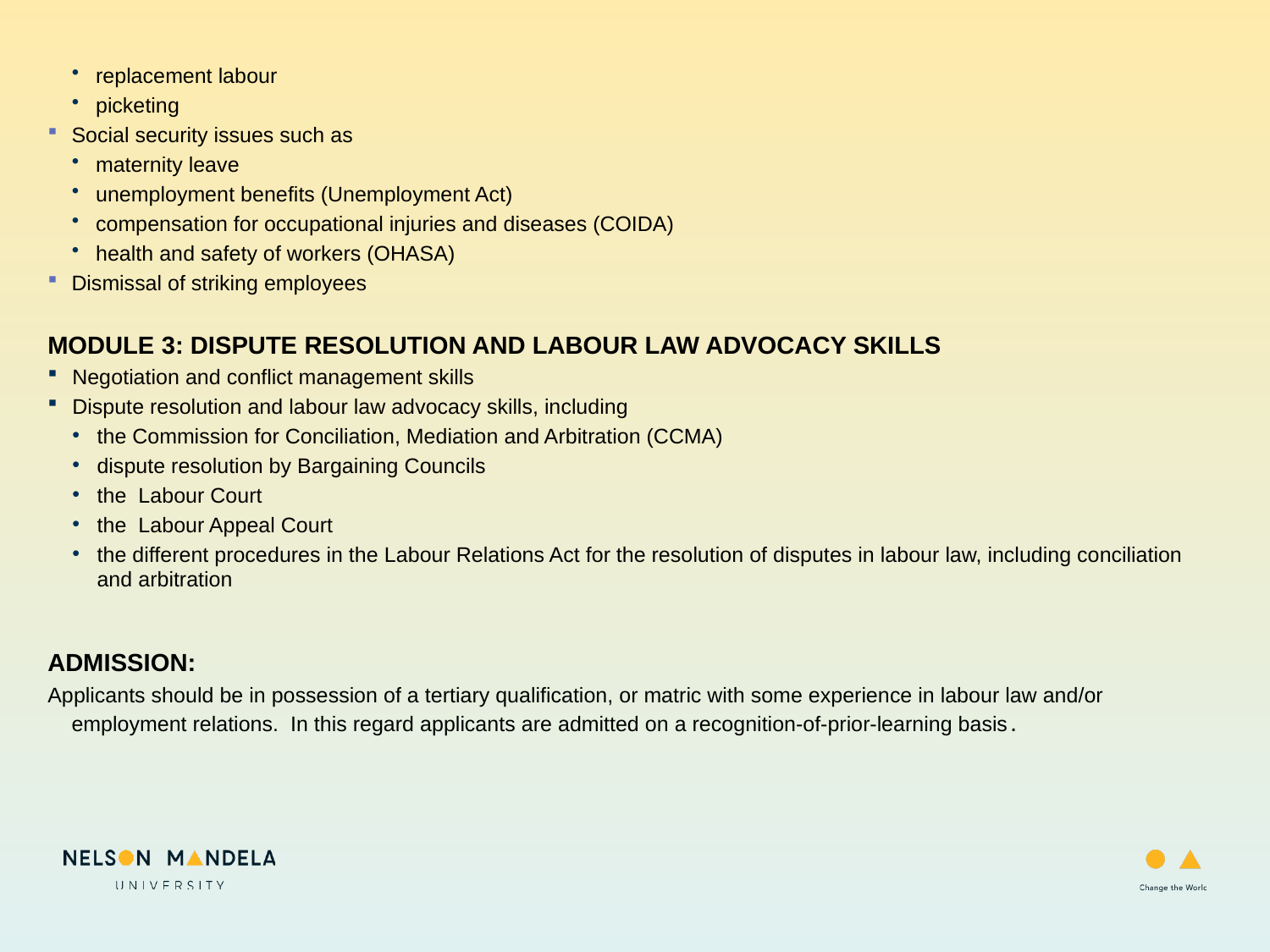

replacement labour
picketing
Social security issues such as
maternity leave
unemployment benefits (Unemployment Act)
compensation for occupational injuries and diseases (COIDA)
health and safety of workers (OHASA)
Dismissal of striking employees

MODULE 3: DISPUTE RESOLUTION AND LABOUR LAW ADVOCACY SKILLS
Negotiation and conflict management skills
Dispute resolution and labour law advocacy skills, including
the Commission for Conciliation, Mediation and Arbitration (CCMA)
dispute resolution by Bargaining Councils
the  Labour Court
the  Labour Appeal Court
the different procedures in the Labour Relations Act for the resolution of disputes in labour law, including conciliation and arbitration

ADMISSION:
Applicants should be in possession of a tertiary qualification, or matric with some experience in labour law and/or employment relations.  In this regard applicants are admitted on a recognition-of-prior-learning basis.